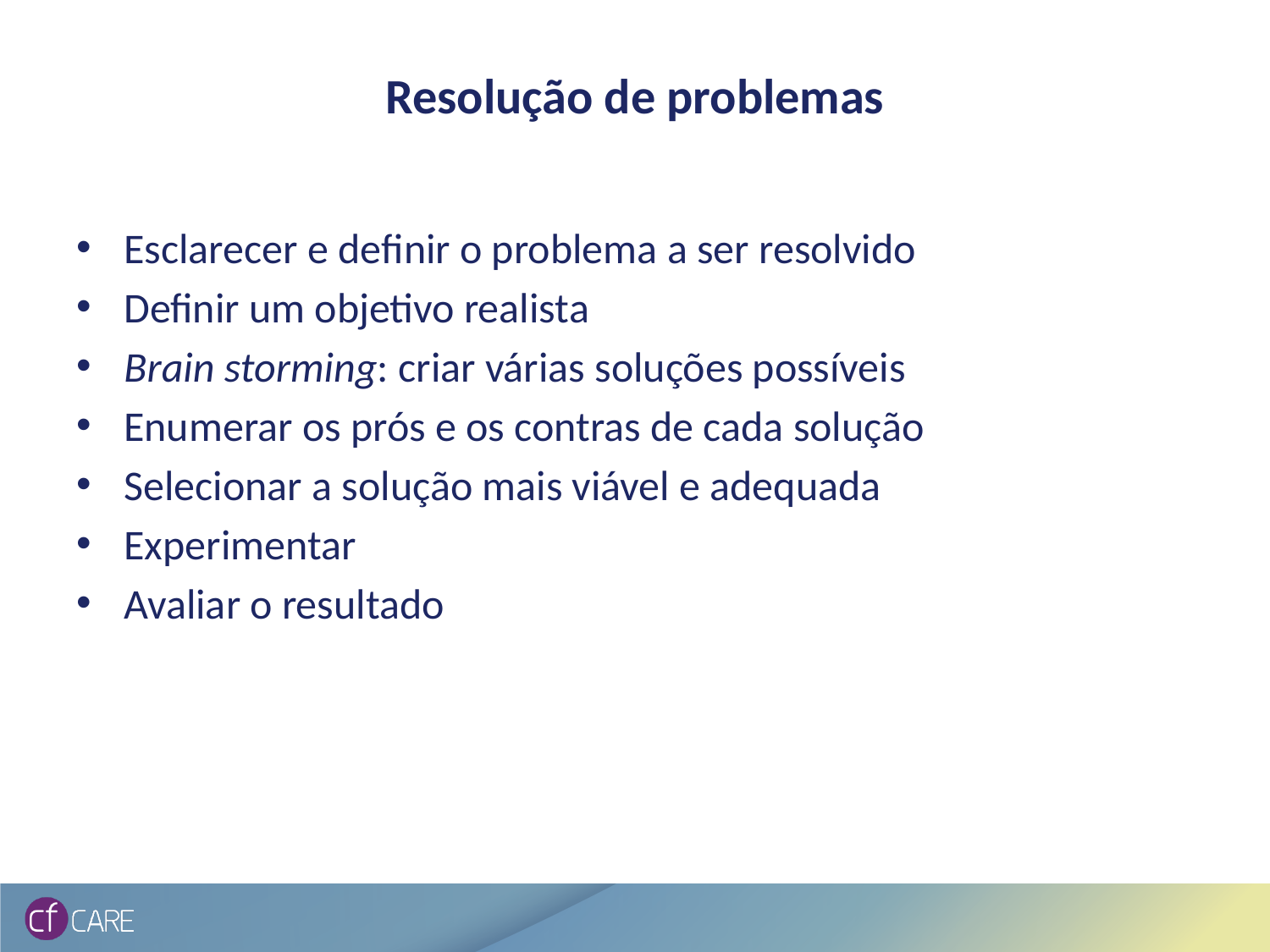

# Resolução de problemas
Esclarecer e definir o problema a ser resolvido
Definir um objetivo realista
Brain storming: criar várias soluções possíveis
Enumerar os prós e os contras de cada solução
Selecionar a solução mais viável e adequada
Experimentar
Avaliar o resultado